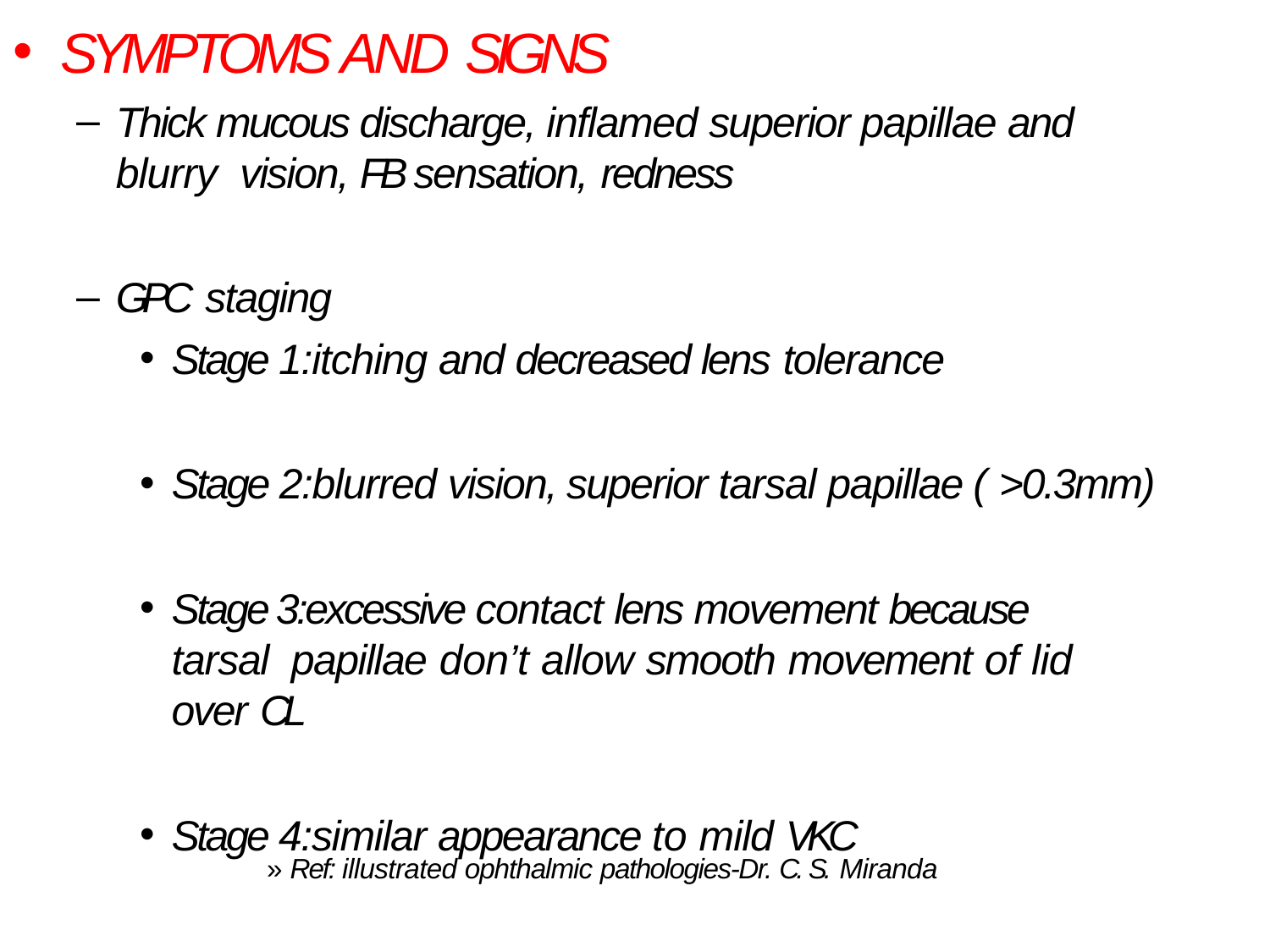

SYMPTOMS AND SIGNS
Thick mucous discharge, inflamed superior papillae and blurry  vision, FB sensation, redness

GPC staging
Stage 1:itching and decreased lens tolerance

Stage 2:blurred vision, superior tarsal papillae ( >0.3mm)

Stage 3:excessive contact lens movement because tarsal  papillae don’t allow smooth movement of lid over CL

Stage 4:similar appearance to mild VKC
» Ref: illustrated ophthalmic pathologies-Dr. C. S. Miranda